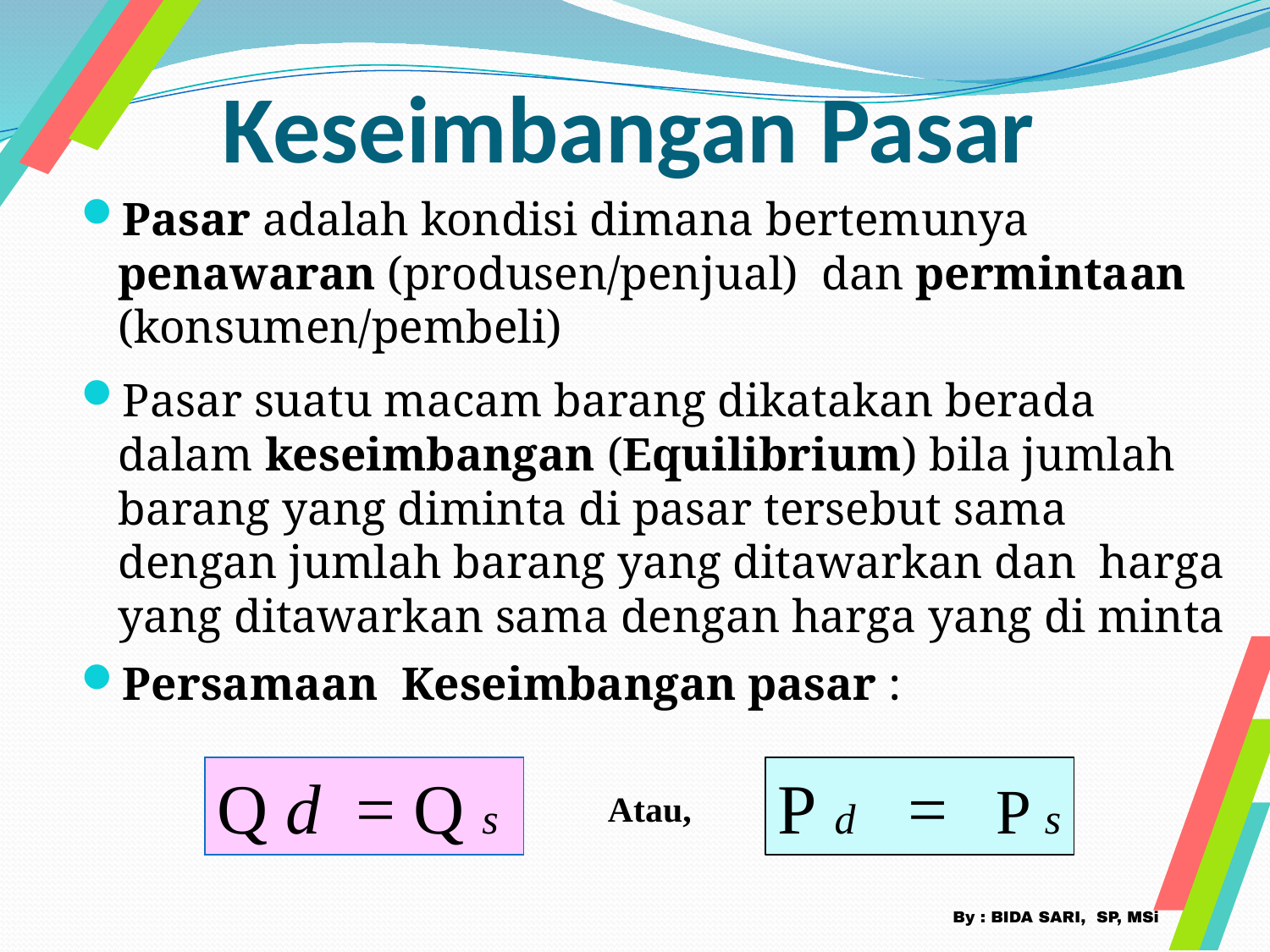

# Keseimbangan Pasar
Pasar adalah kondisi dimana bertemunya penawaran (produsen/penjual)  dan permintaan (konsumen/pembeli)
Pasar suatu macam barang dikatakan berada dalam keseimbangan (Equilibrium) bila jumlah barang yang diminta di pasar tersebut sama dengan jumlah barang yang ditawarkan dan  harga yang ditawarkan sama dengan harga yang di minta
Persamaan  Keseimbangan pasar :

P d   =   P s
Q d  = Q s
Atau,
By : BIDA SARI,  SP, MSi